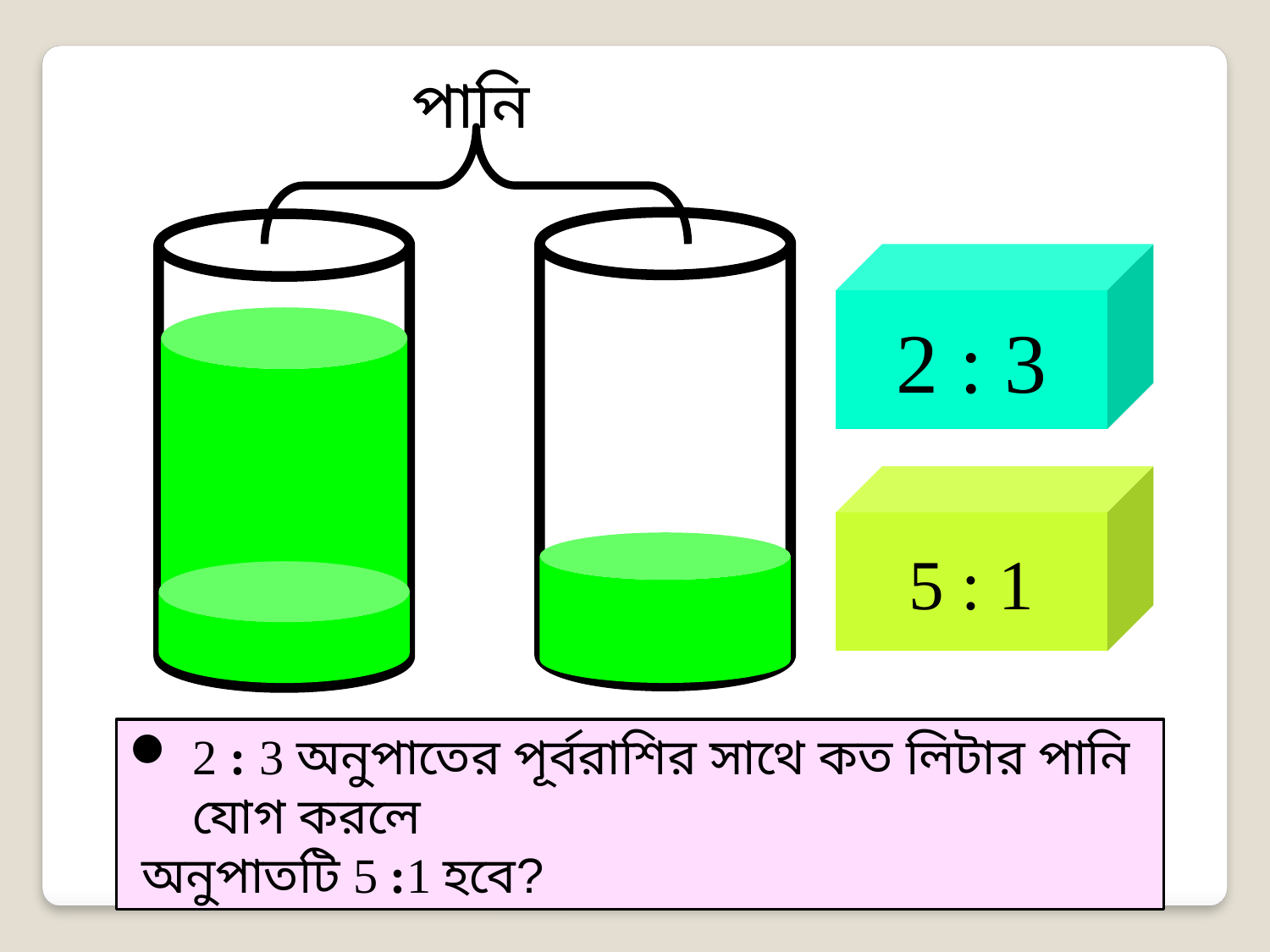

পানি

2 : 3

5 : 1

2 : 3 অনুপাতের পূর্বরাশির সাথে কত লিটার পানি যোগ করলে
 অনুপাতটি 5 :1 হবে?